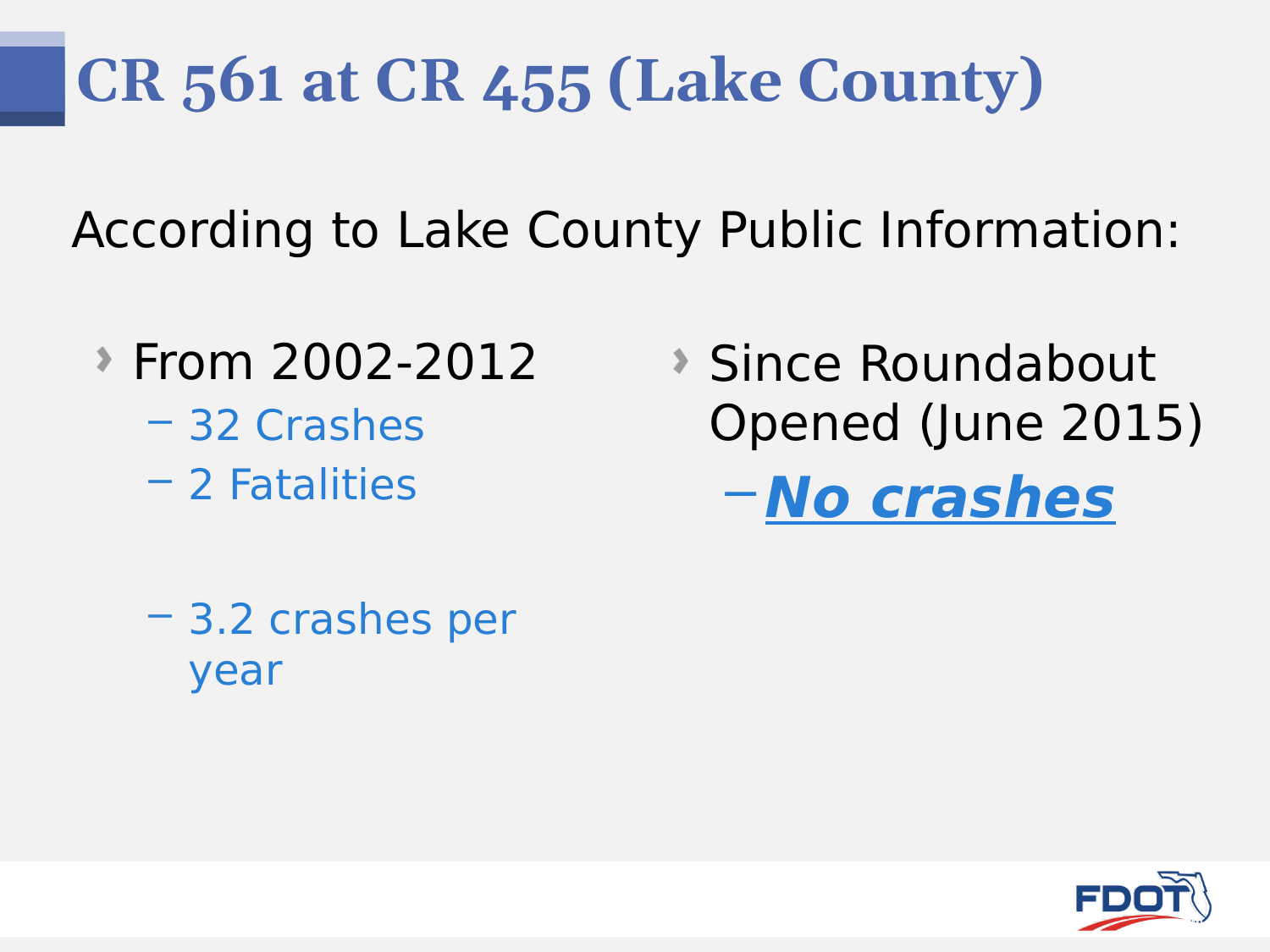

# CR 561 at CR 455 (Lake County)
According to Lake County Public Information:

From 2002-2012
32 Crashes
2 Fatalities

3.2 crashes per year
Since Roundabout Opened (June 2015)
No crashes